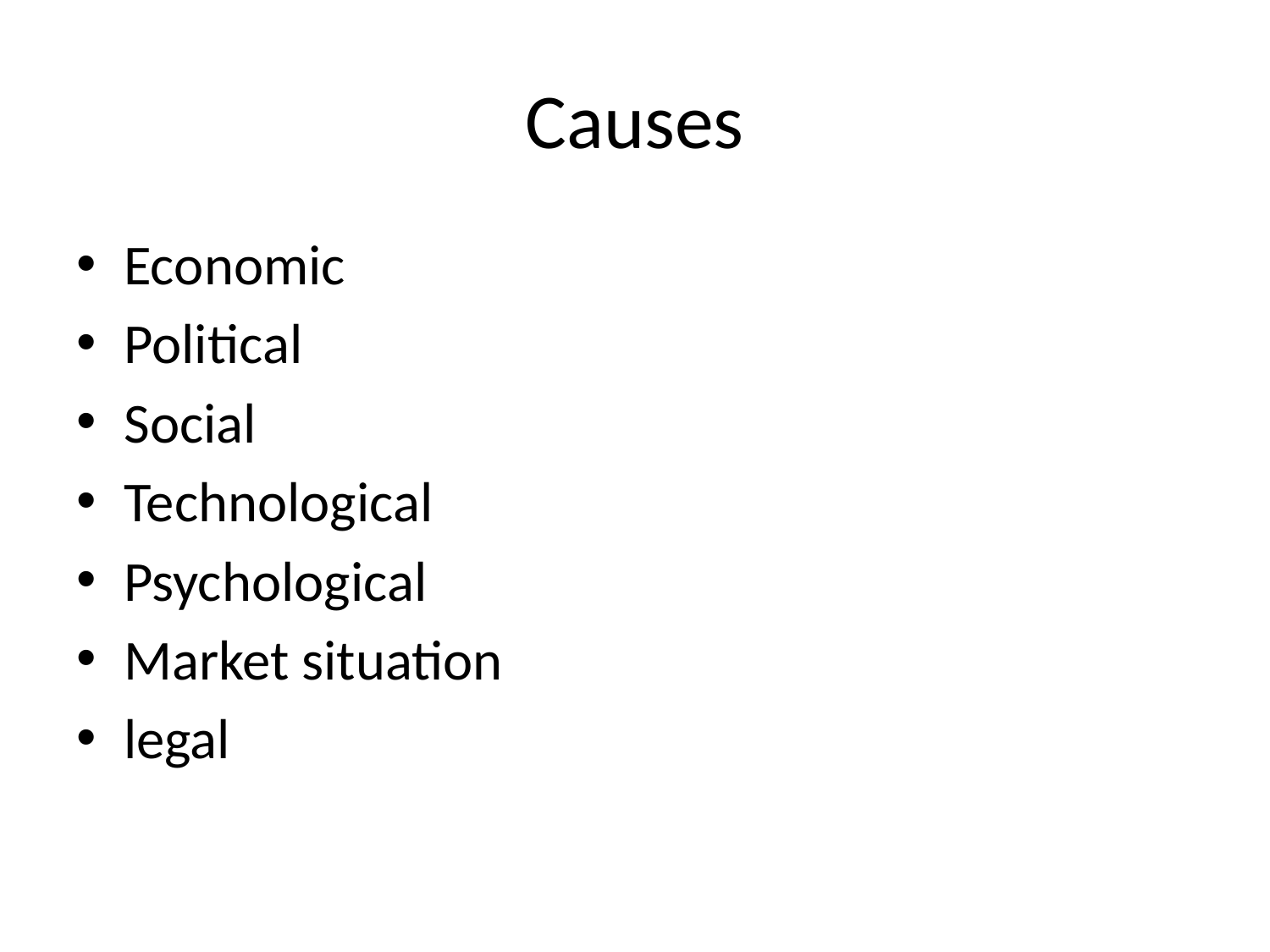

# Causes
Economic
Political
Social
Technological
Psychological
Market situation
legal